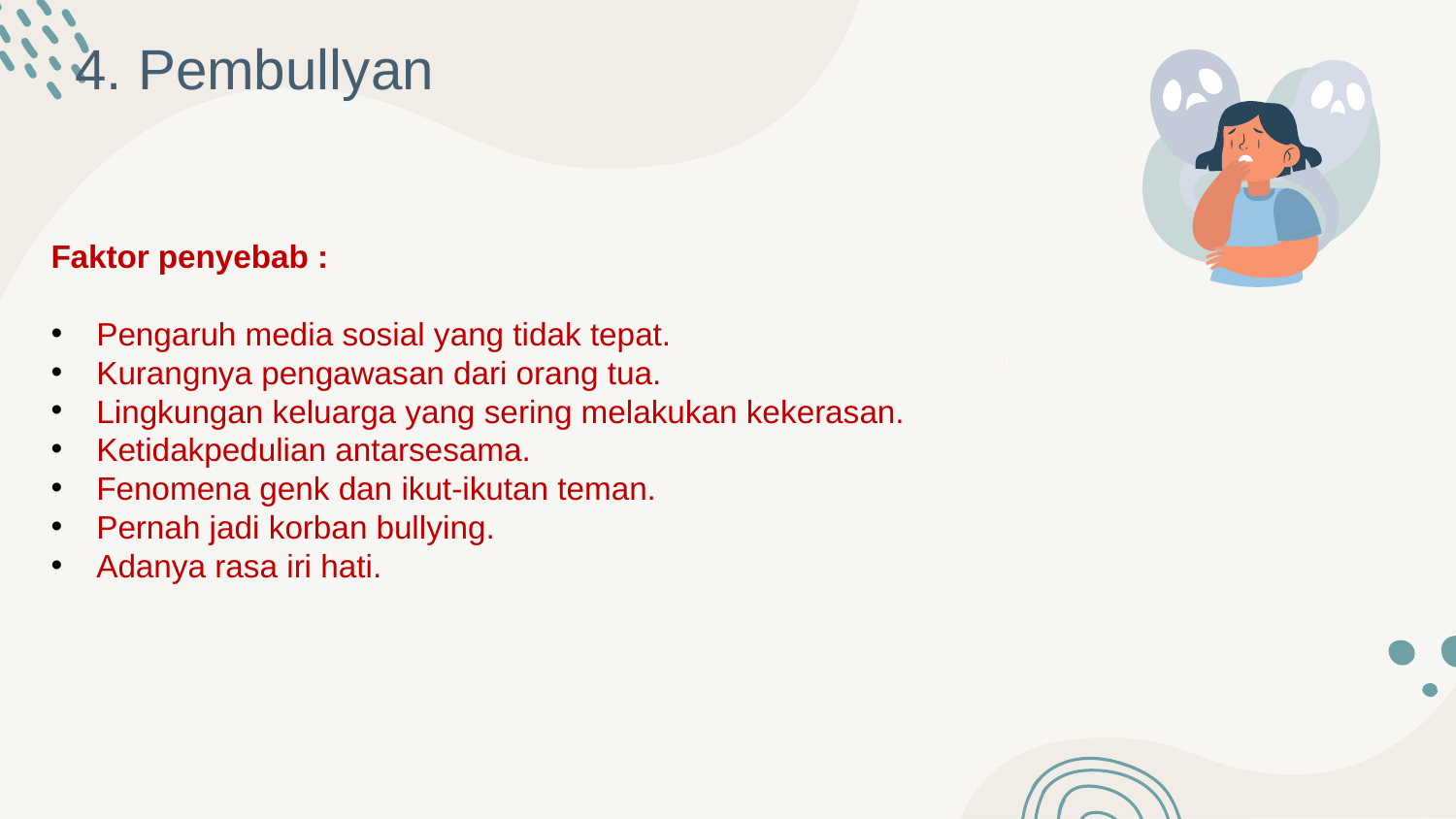

# 4. Pembullyan

Faktor penyebab :

Pengaruh media sosial yang tidak tepat.
Kurangnya pengawasan dari orang tua.
Lingkungan keluarga yang sering melakukan kekerasan.
Ketidakpedulian antarsesama.
Fenomena genk dan ikut-ikutan teman.
Pernah jadi korban bullying.
Adanya rasa iri hati.